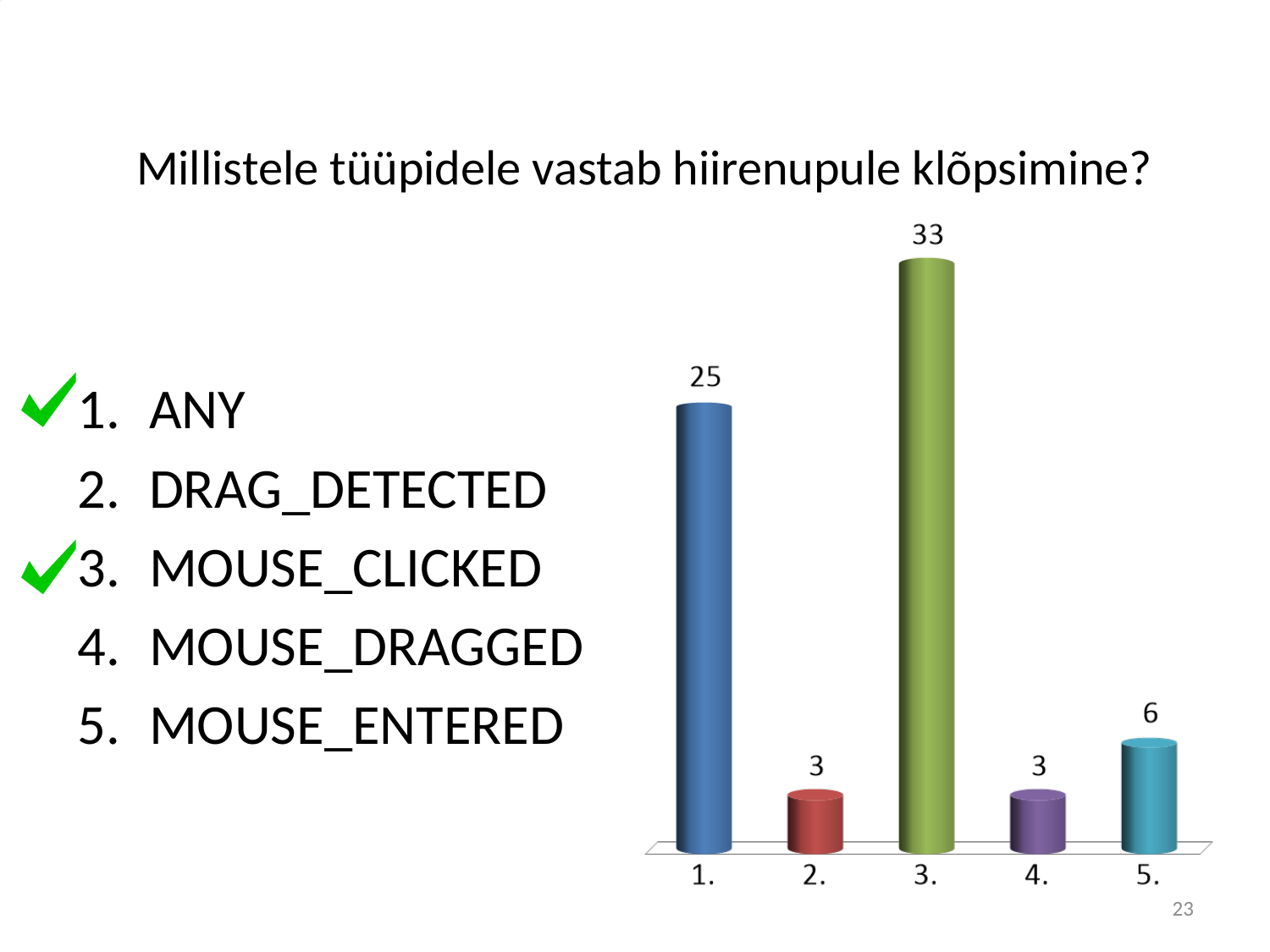

# Millistele tüüpidele vastab hiirenupule klõpsimine?

ANY
DRAG_DETECTED
MOUSE_CLICKED
MOUSE_DRAGGED
MOUSE_ENTERED

23